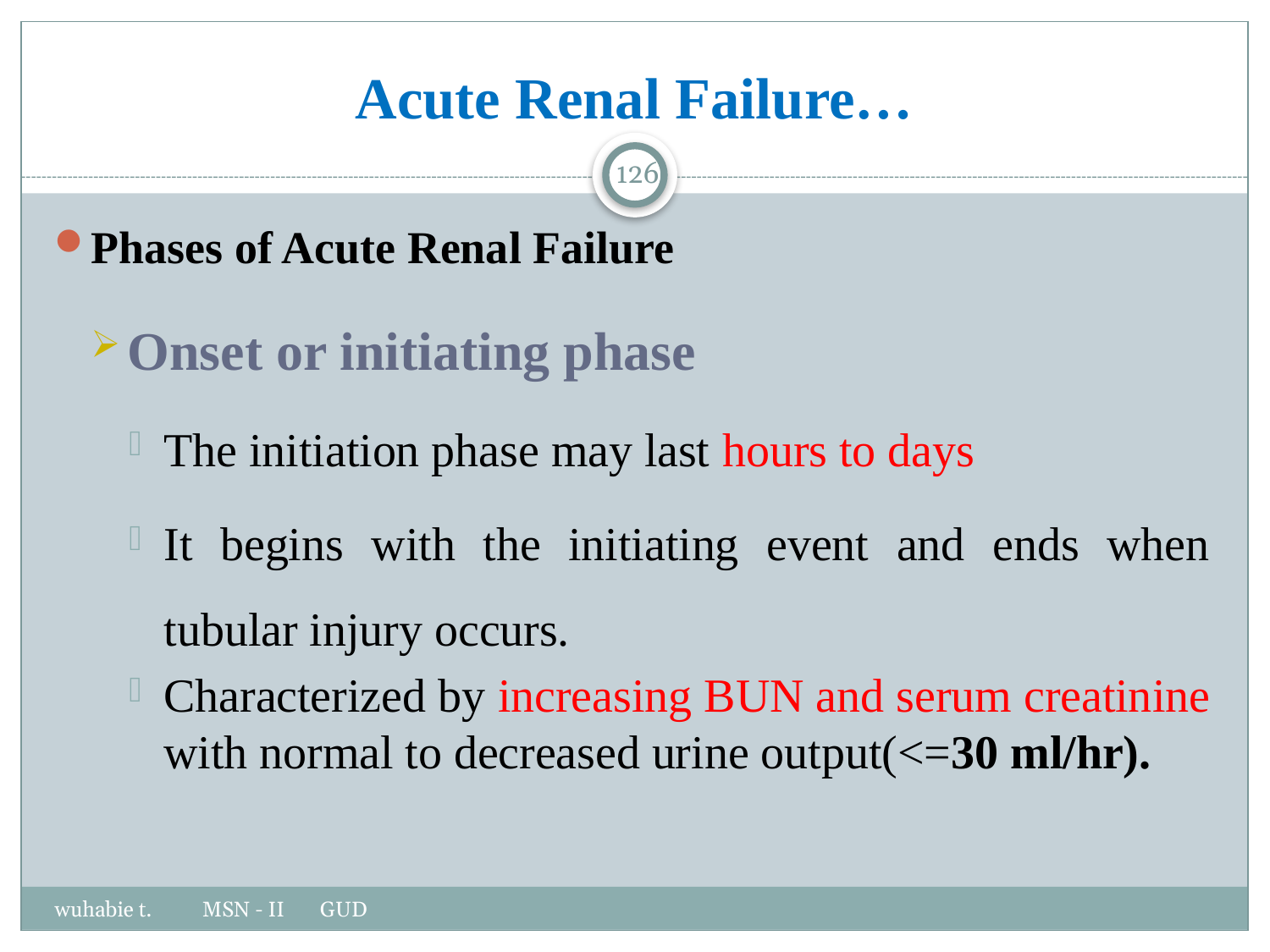

# Acute Renal Failure…
126
Phases of Acute Renal Failure
Onset or initiating phase
The initiation phase may last hours to days
It begins with the initiating event and ends when tubular injury occurs.
Characterized by increasing BUN and serum creatinine with normal to decreased urine output(<=30 ml/hr).

wuhabie t.          MSN - II       GUD